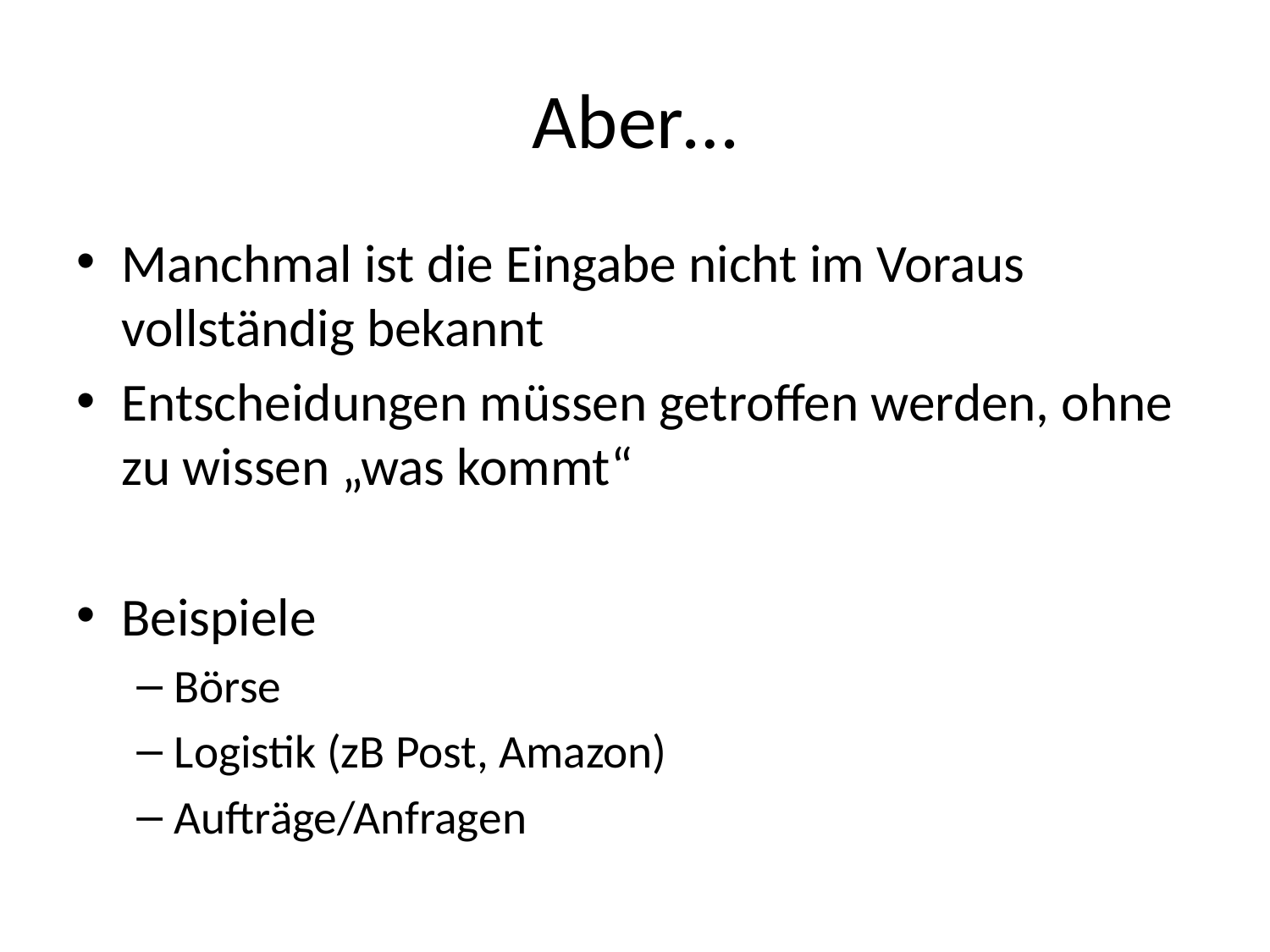

# Aber…
Manchmal ist die Eingabe nicht im Voraus vollständig bekannt
Entscheidungen müssen getroffen werden, ohne zu wissen „was kommt“

Beispiele
Börse
Logistik (zB Post, Amazon)
Aufträge/Anfragen